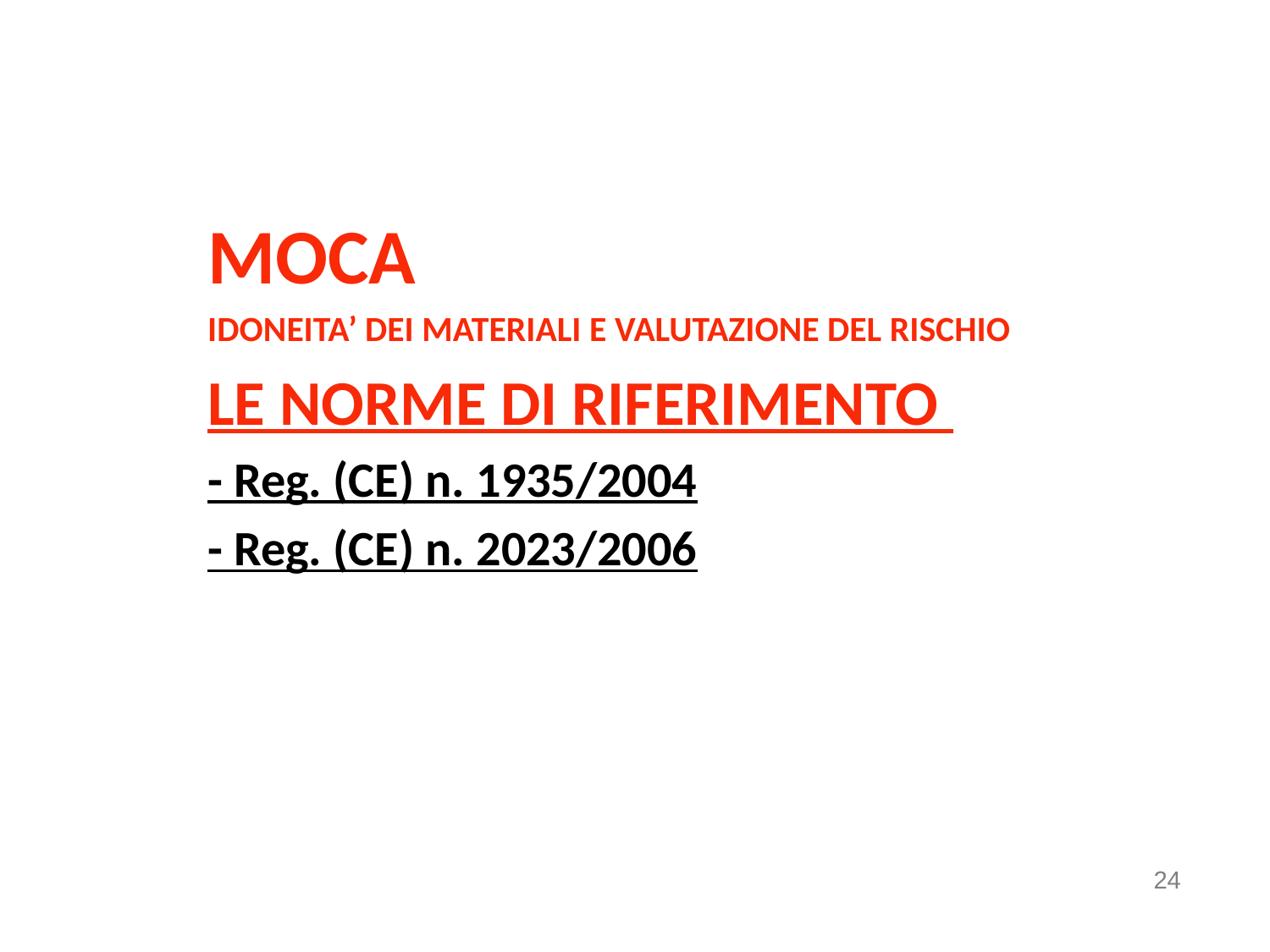

MOCA
IDONEITA’ DEI MATERIALI E VALUTAZIONE DEL RISCHIO
LE NORME DI RIFERIMENTO
- Reg. (CE) n. 1935/2004
- Reg. (CE) n. 2023/2006
24